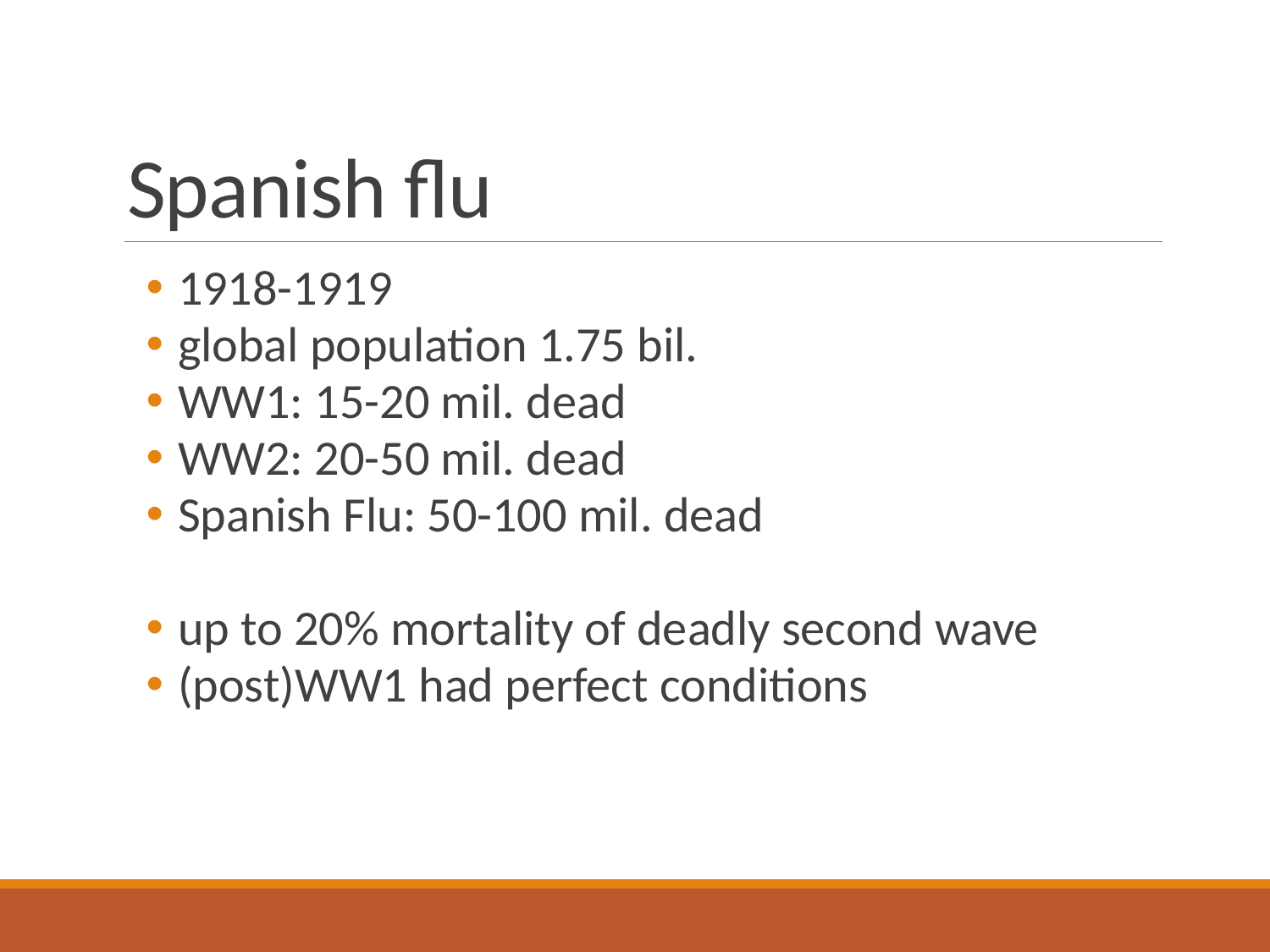

# Spanish flu
1918-1919
global population 1.75 bil.
WW1: 15-20 mil. dead
WW2: 20-50 mil. dead
Spanish Flu: 50-100 mil. dead

up to 20% mortality of deadly second wave
(post)WW1 had perfect conditions